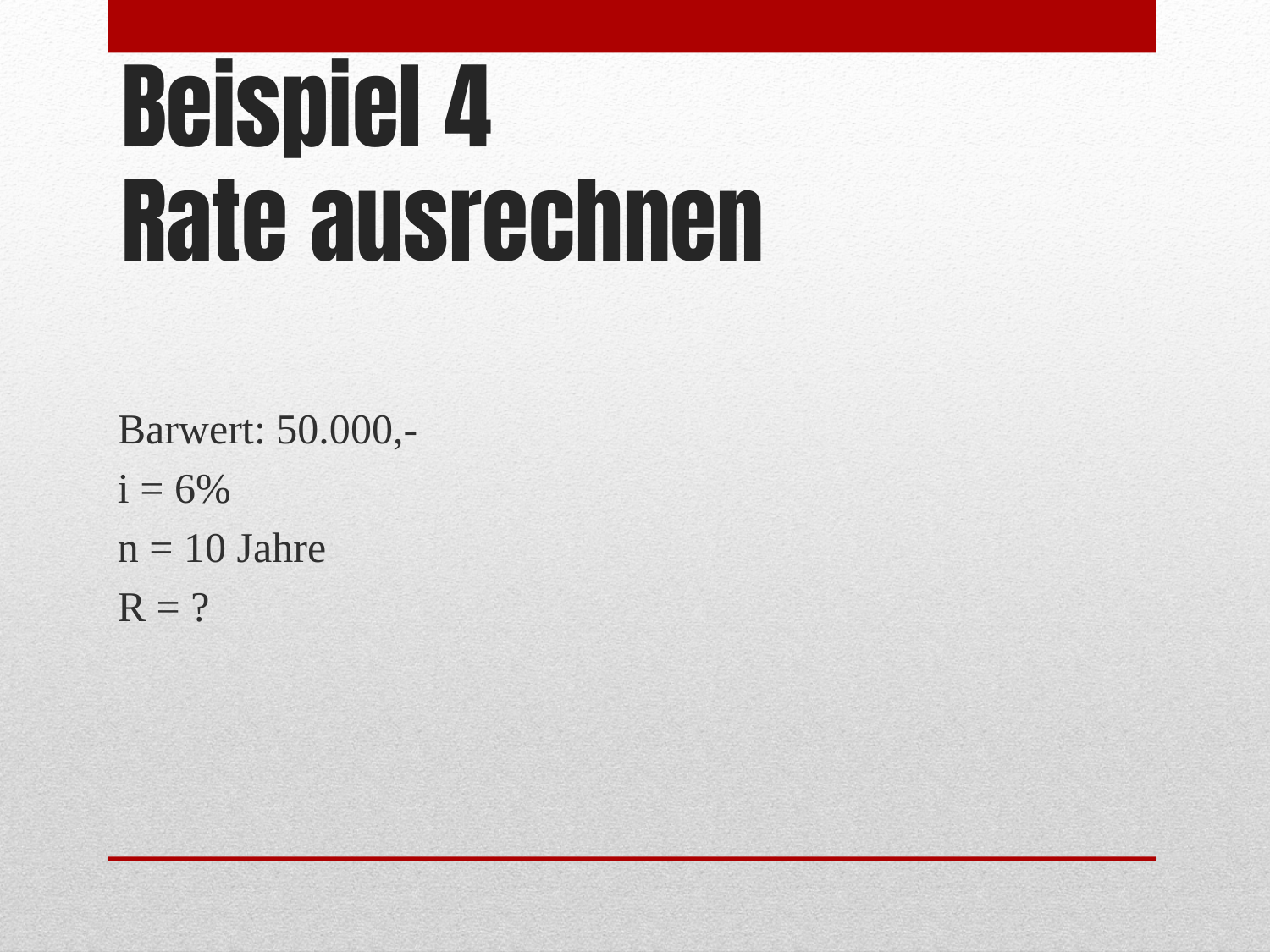

# Beispiel 4 Rate ausrechnen
Barwert: 50.000,-
i = 6%
n = 10 Jahre
R = ?